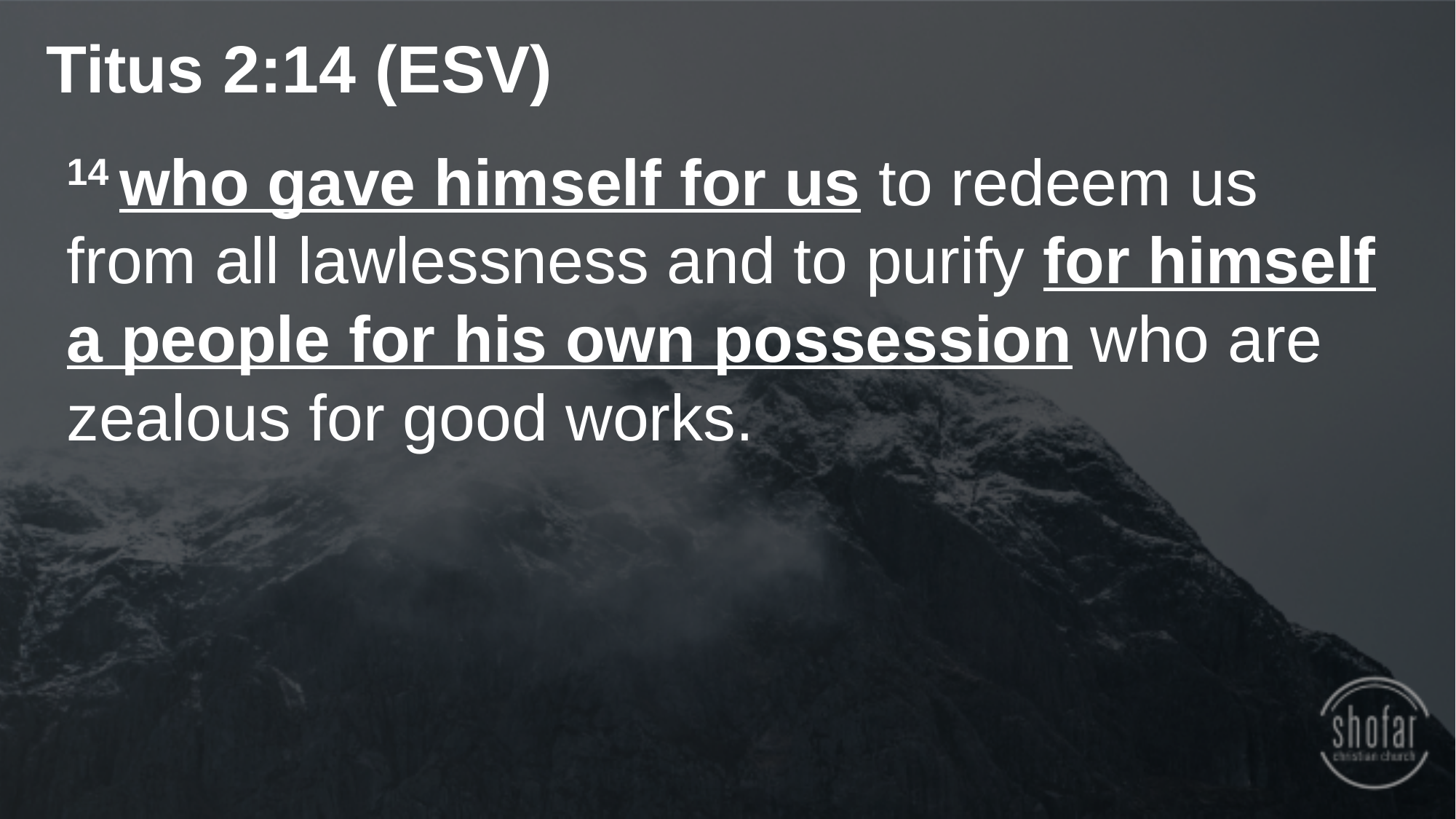

Titus 2:14 (ESV)
14 who gave himself for us to redeem us from all lawlessness and to purify for himself a people for his own possession who are zealous for good works.